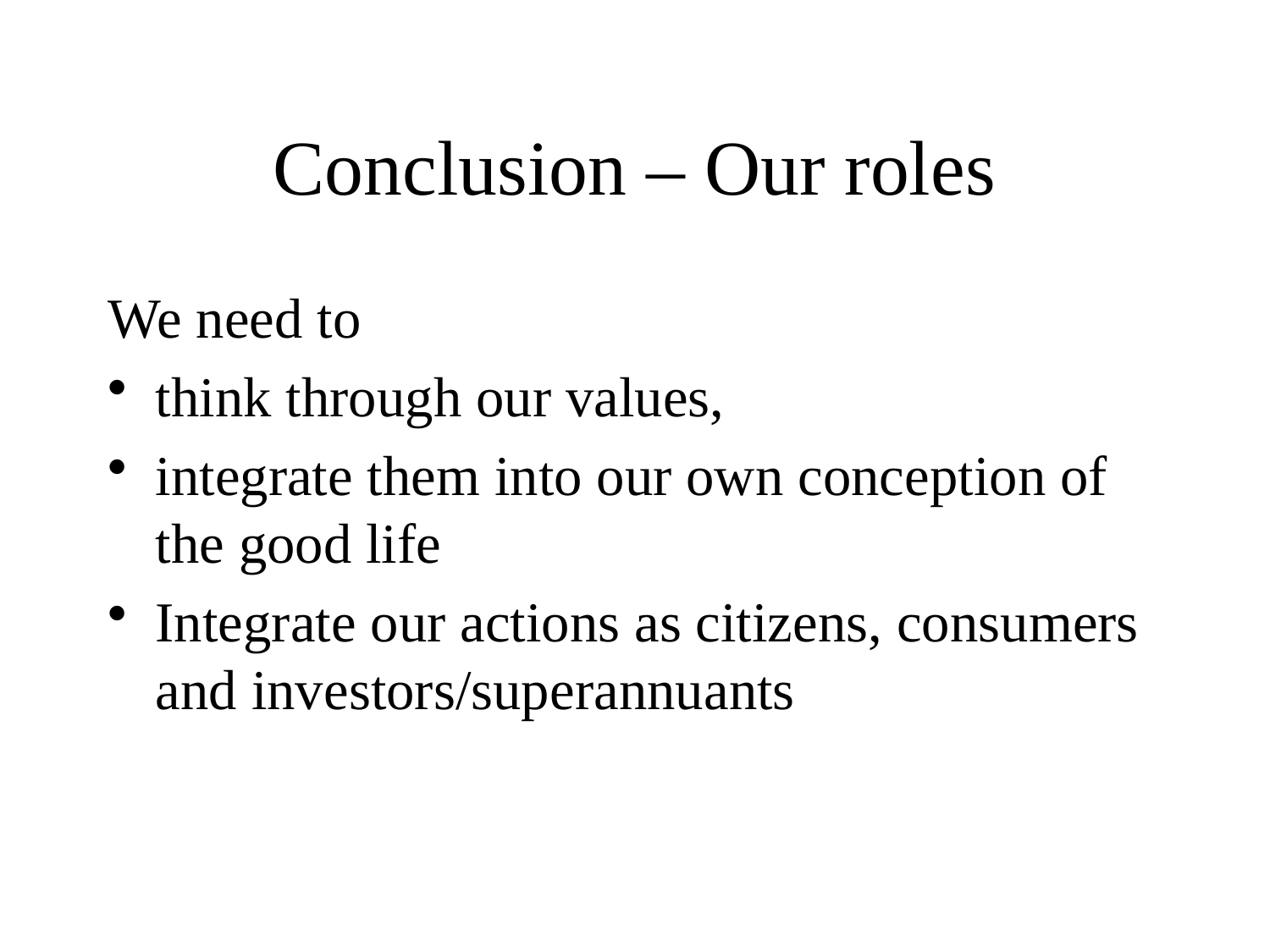

# Conclusion – Our roles
We need to
think through our values,
integrate them into our own conception of the good life
Integrate our actions as citizens, consumers and investors/superannuants